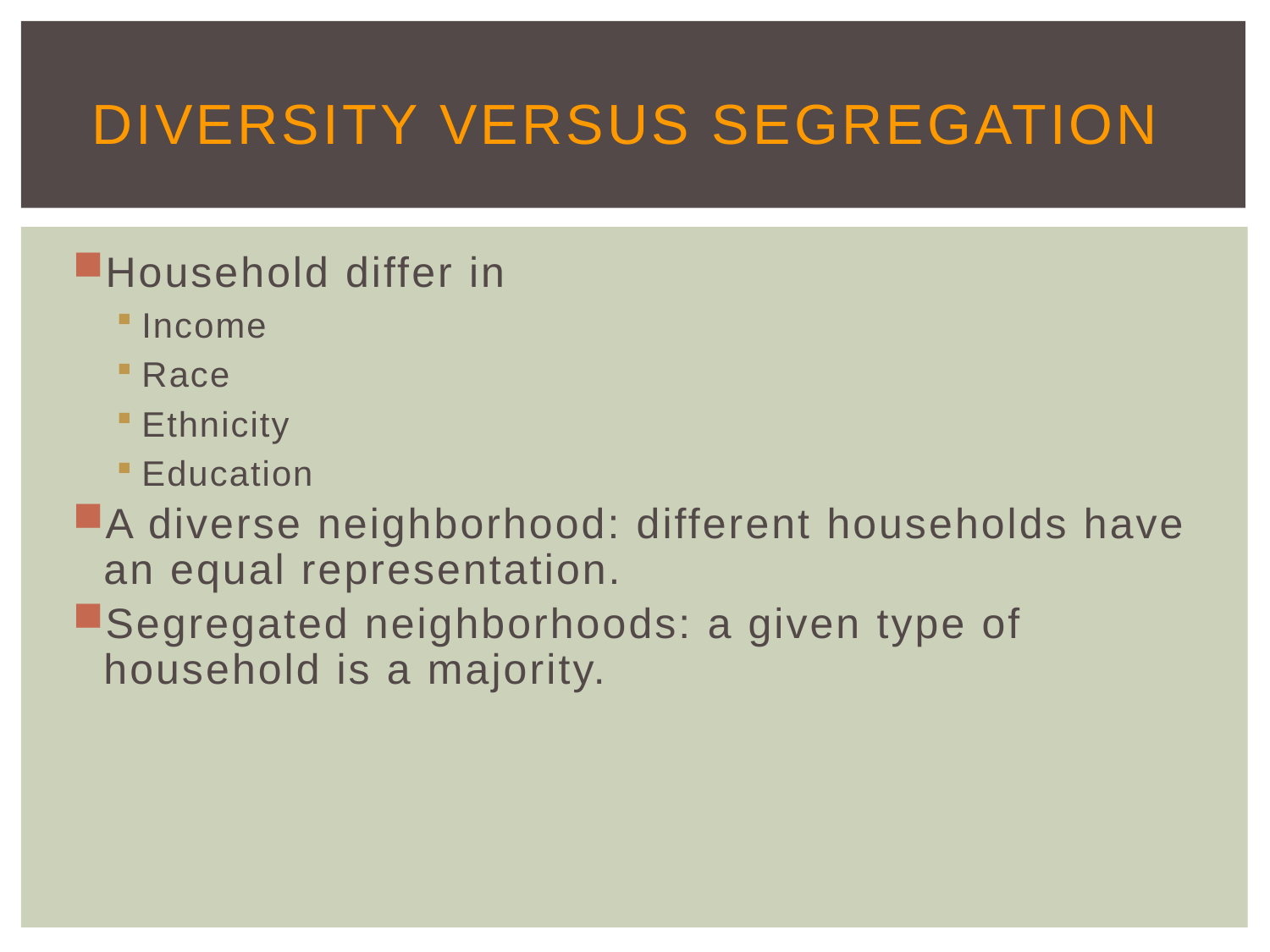

# Diversity versus Segregation
Household differ in
Income
Race
Ethnicity
Education
A diverse neighborhood: different households have an equal representation.
Segregated neighborhoods: a given type of household is a majority.